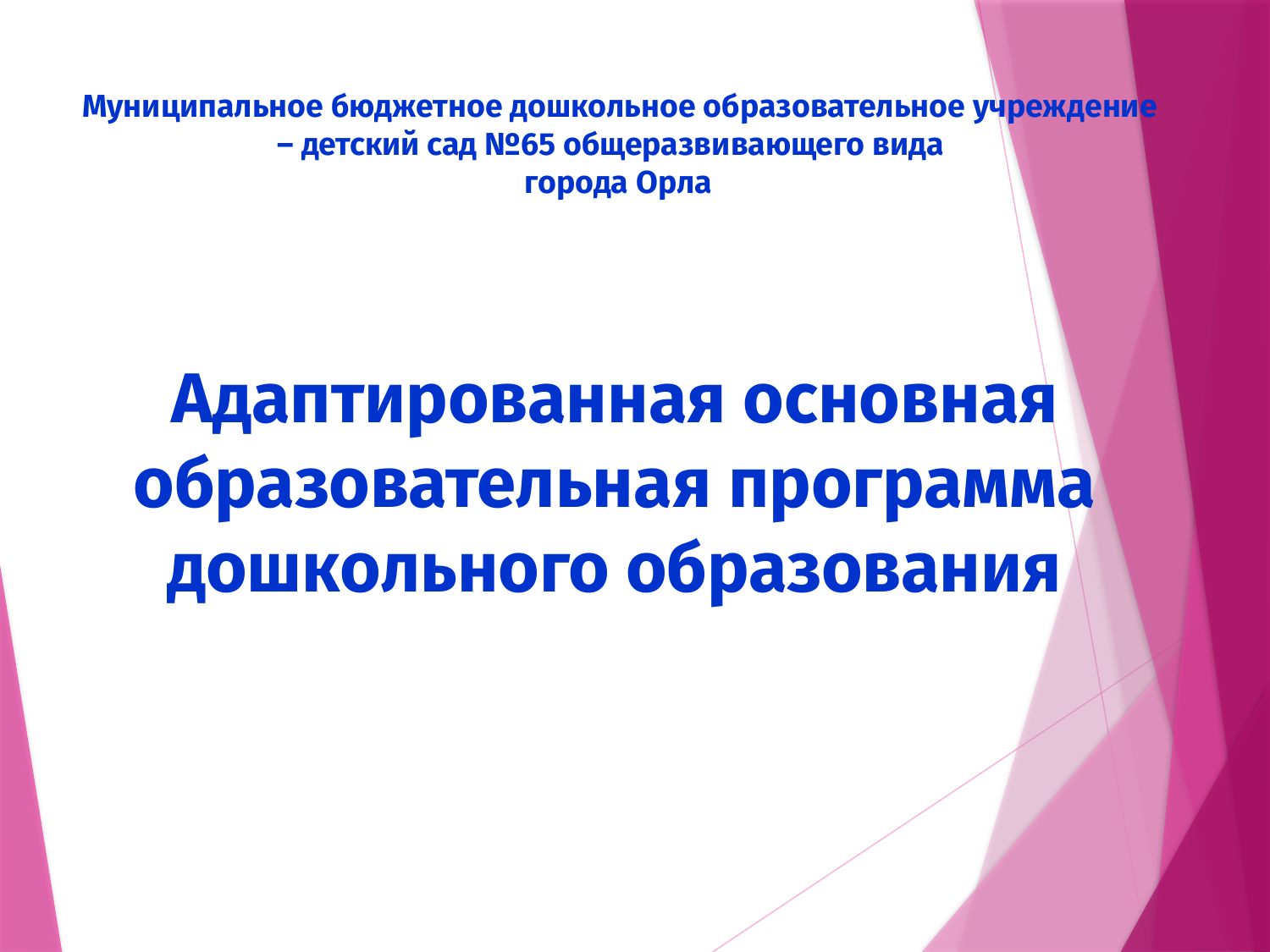

Муниципальное бюджетное дошкольное образовательное учреждение – детский сад №65 общеразвивающего вида
 города Орла

Адаптированная основная образовательная программа дошкольного образования